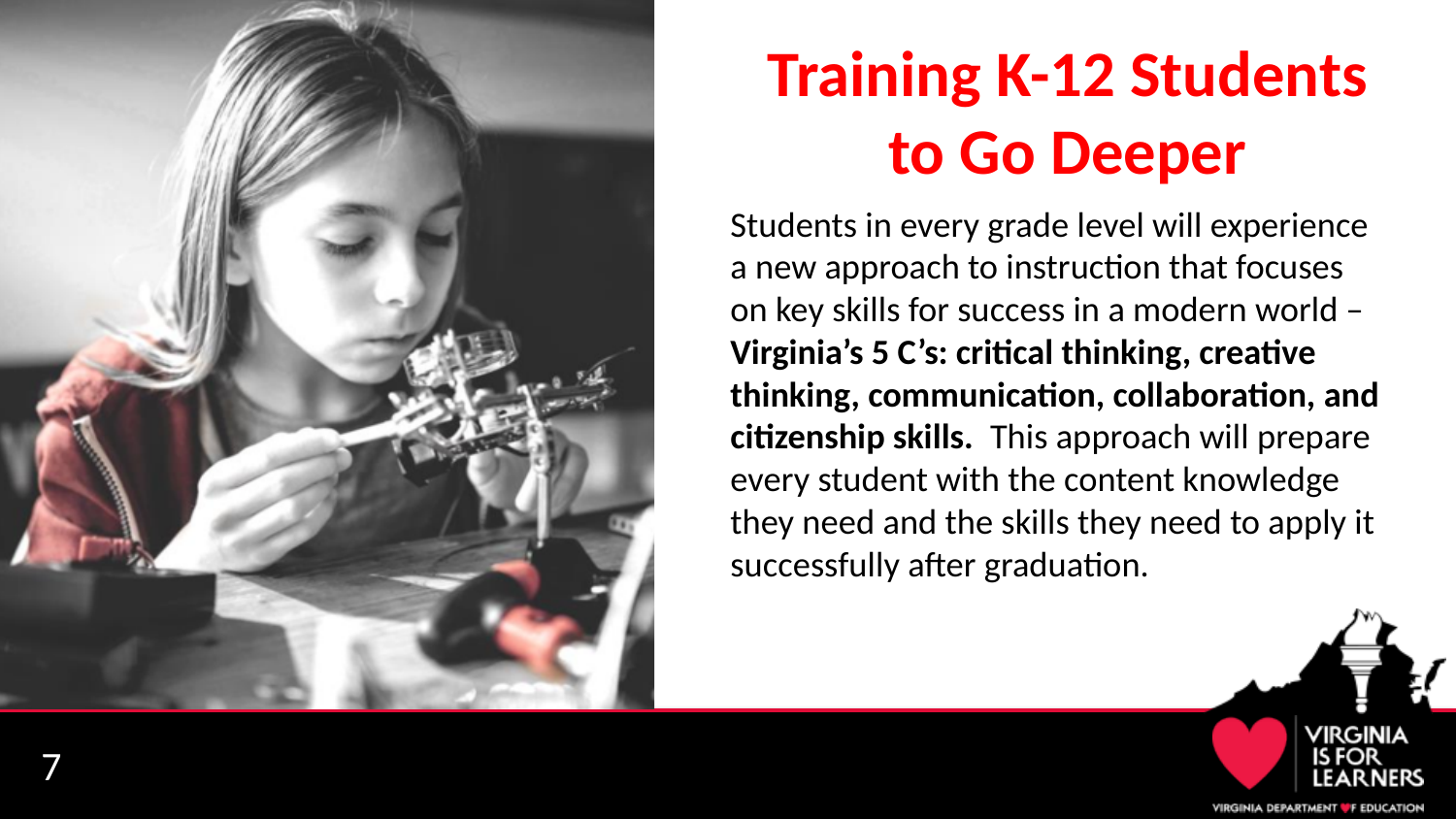

# Training K-12 Students to Go Deeper
Students in every grade level will experience a new approach to instruction that focuses on key skills for success in a modern world – Virginia’s 5 C’s: critical thinking, creative thinking, communication, collaboration, and citizenship skills.  This approach will prepare every student with the content knowledge they need and the skills they need to apply it successfully after graduation.